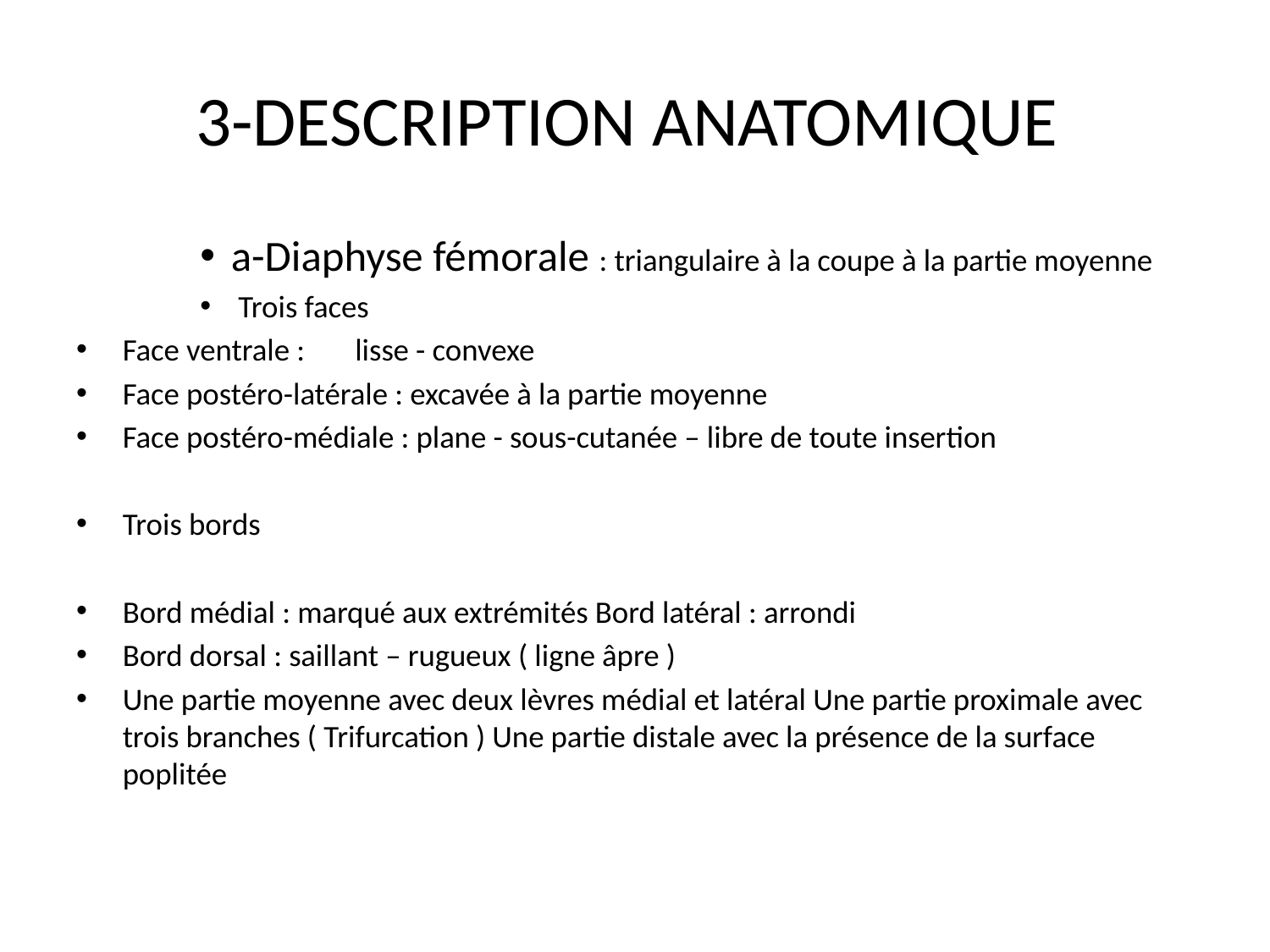

# 3-DESCRIPTION ANATOMIQUE
a-Diaphyse fémorale : triangulaire à la coupe à la partie moyenne
 Trois faces
Face ventrale :	lisse - convexe
Face postéro-latérale : excavée à la partie moyenne
Face postéro-médiale : plane - sous-cutanée – libre de toute insertion

Trois bords

Bord médial : marqué aux extrémités Bord latéral : arrondi
Bord dorsal : saillant – rugueux ( ligne âpre )
Une partie moyenne avec deux lèvres médial et latéral Une partie proximale avec trois branches ( Trifurcation ) Une partie distale avec la présence de la surface poplitée